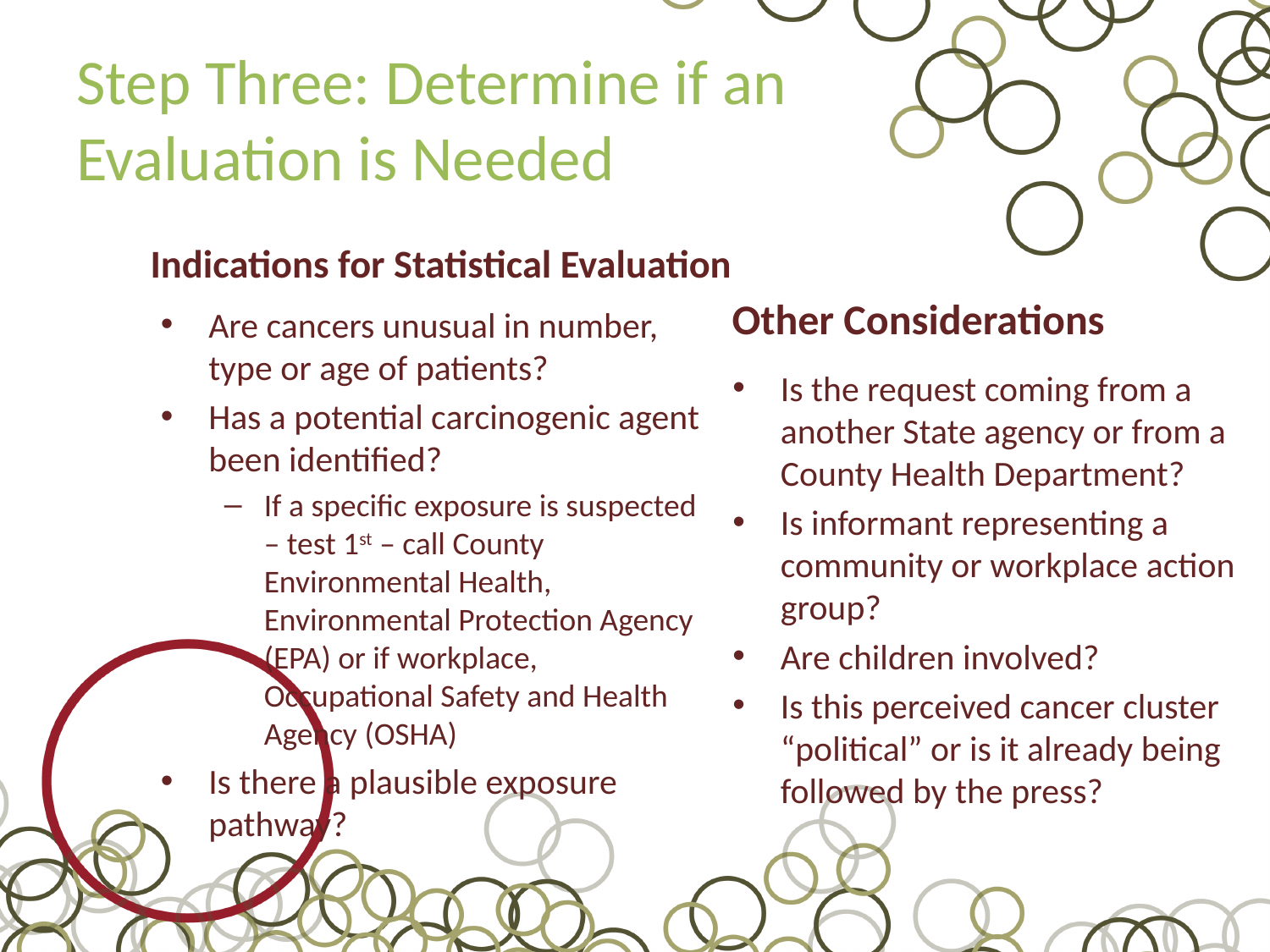

# Step Three: Determine if an Evaluation is Needed
Indications for Statistical Evaluation
Other Considerations
Are cancers unusual in number, type or age of patients?
Has a potential carcinogenic agent been identified?
If a specific exposure is suspected – test 1st – call County Environmental Health, Environmental Protection Agency (EPA) or if workplace, Occupational Safety and Health Agency (OSHA)
Is there a plausible exposure pathway?
Is the request coming from a another State agency or from a County Health Department?
Is informant representing a community or workplace action group?
Are children involved?
Is this perceived cancer cluster “political” or is it already being followed by the press?